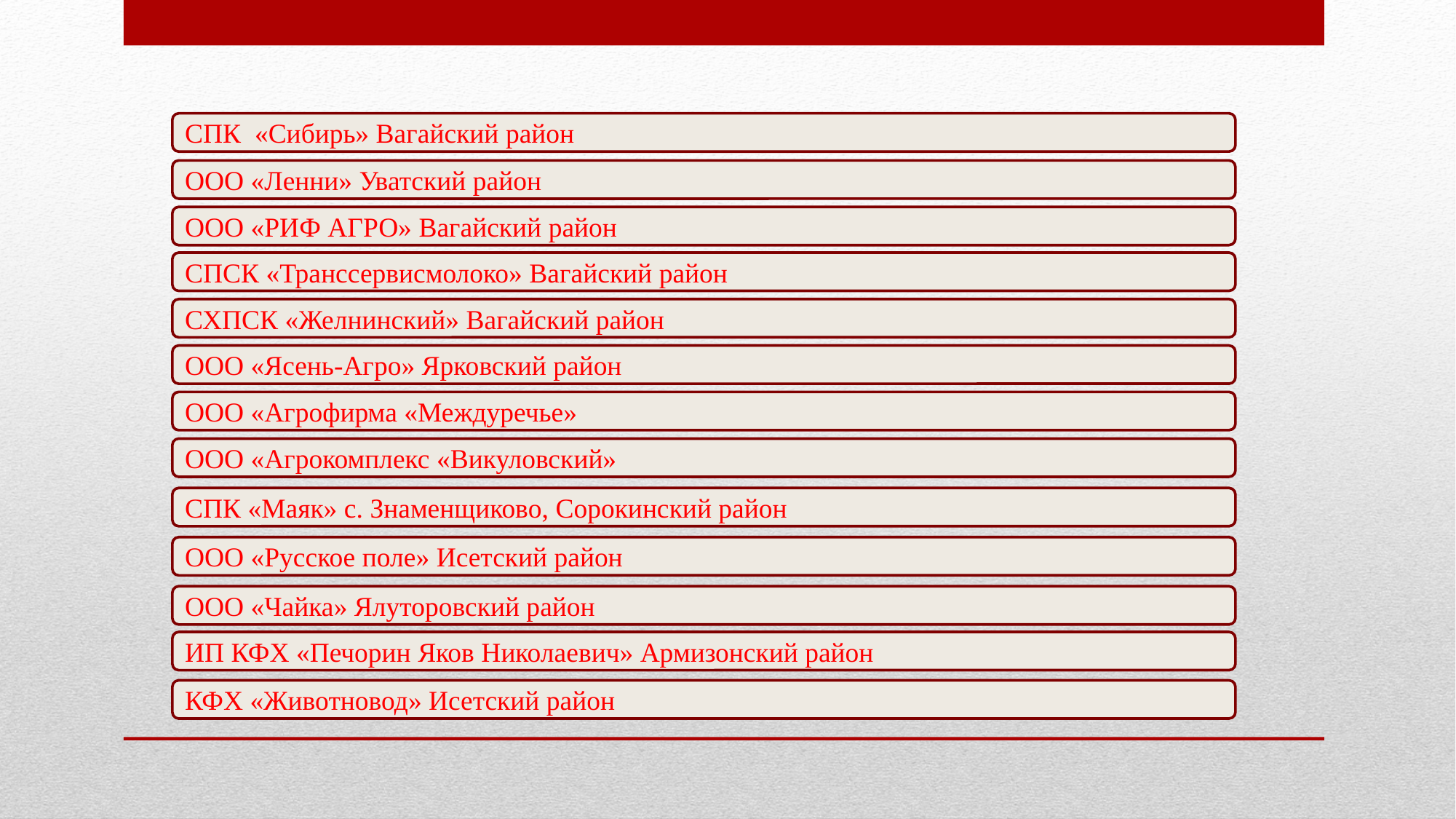

СПК  «Сибирь» Вагайский район
ООО «Ленни» Уватский район
ООО «РИФ АГРО» Вагайский район
СПСК «Транссервисмолоко» Вагайский район
СХПСК «Желнинский» Вагайский район
ООО «Ясень-Агро» Ярковский район
ООО «Агрофирма «Междуречье»
ООО «Агрокомплекс «Викуловский»
СПК «Маяк» с. Знаменщиково, Сорокинский район
ООО «Русское поле» Исетский район
ООО «Чайка» Ялуторовский район
ИП КФХ «Печорин Яков Николаевич» Армизонский район
КФХ «Животновод» Исетский район